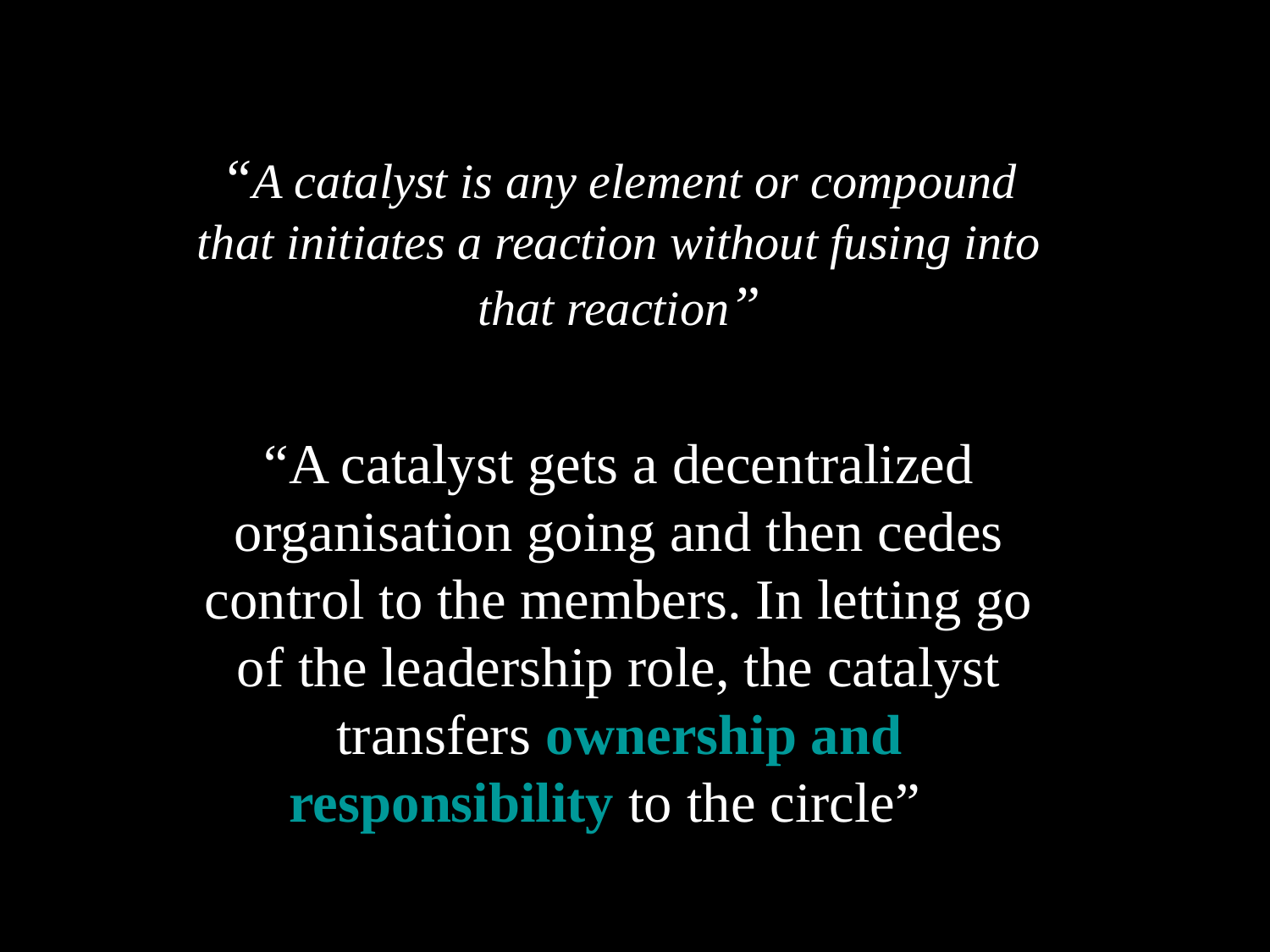

“A catalyst is any element or compound that initiates a reaction without fusing into that reaction”

“A catalyst gets a decentralized organisation going and then cedes control to the members. In letting go of the leadership role, the catalyst transfers ownership and responsibility to the circle”